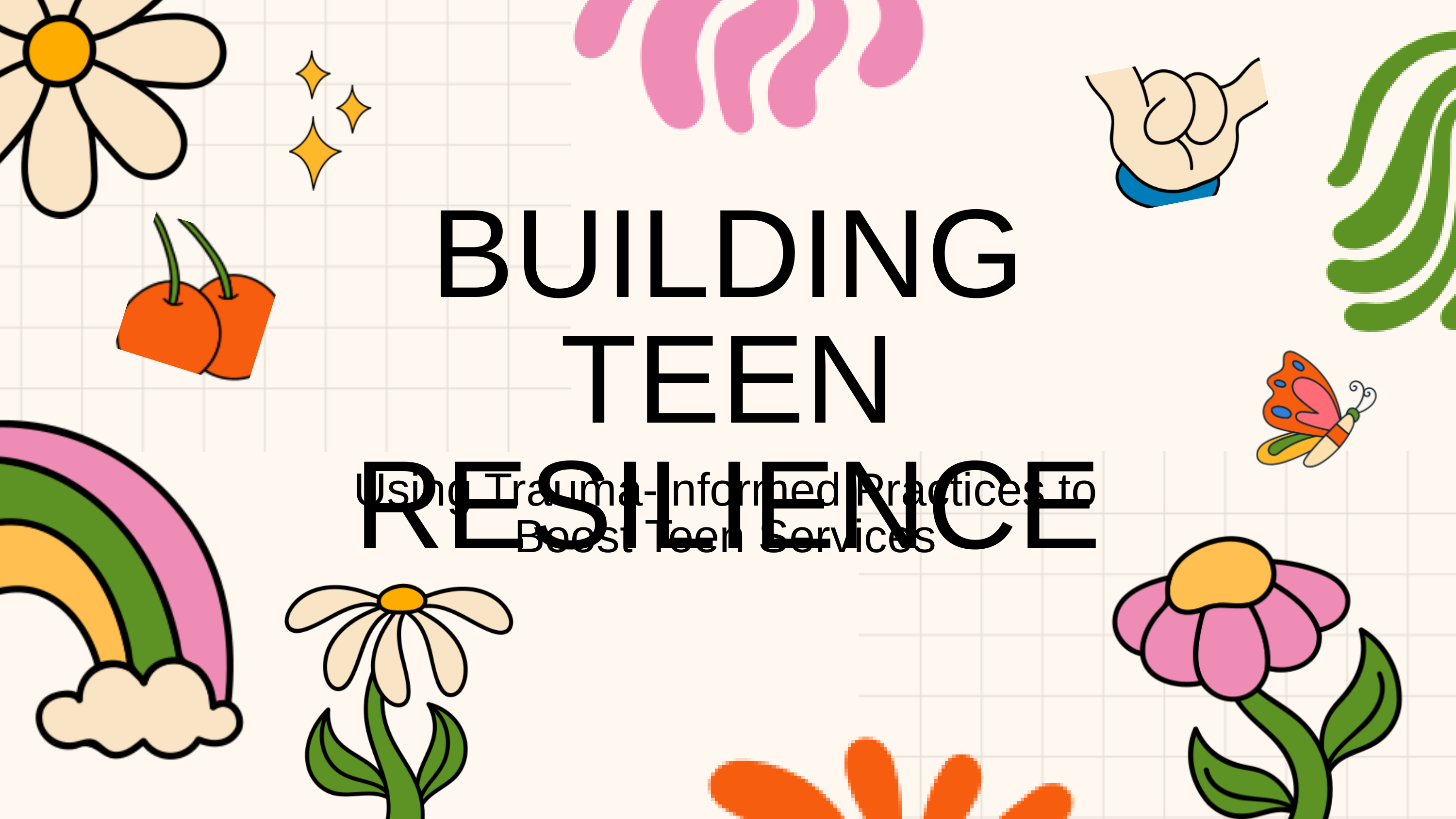

BUILDING TEEN RESILIENCE

Using Trauma-Informed Practices to Boost Teen Services